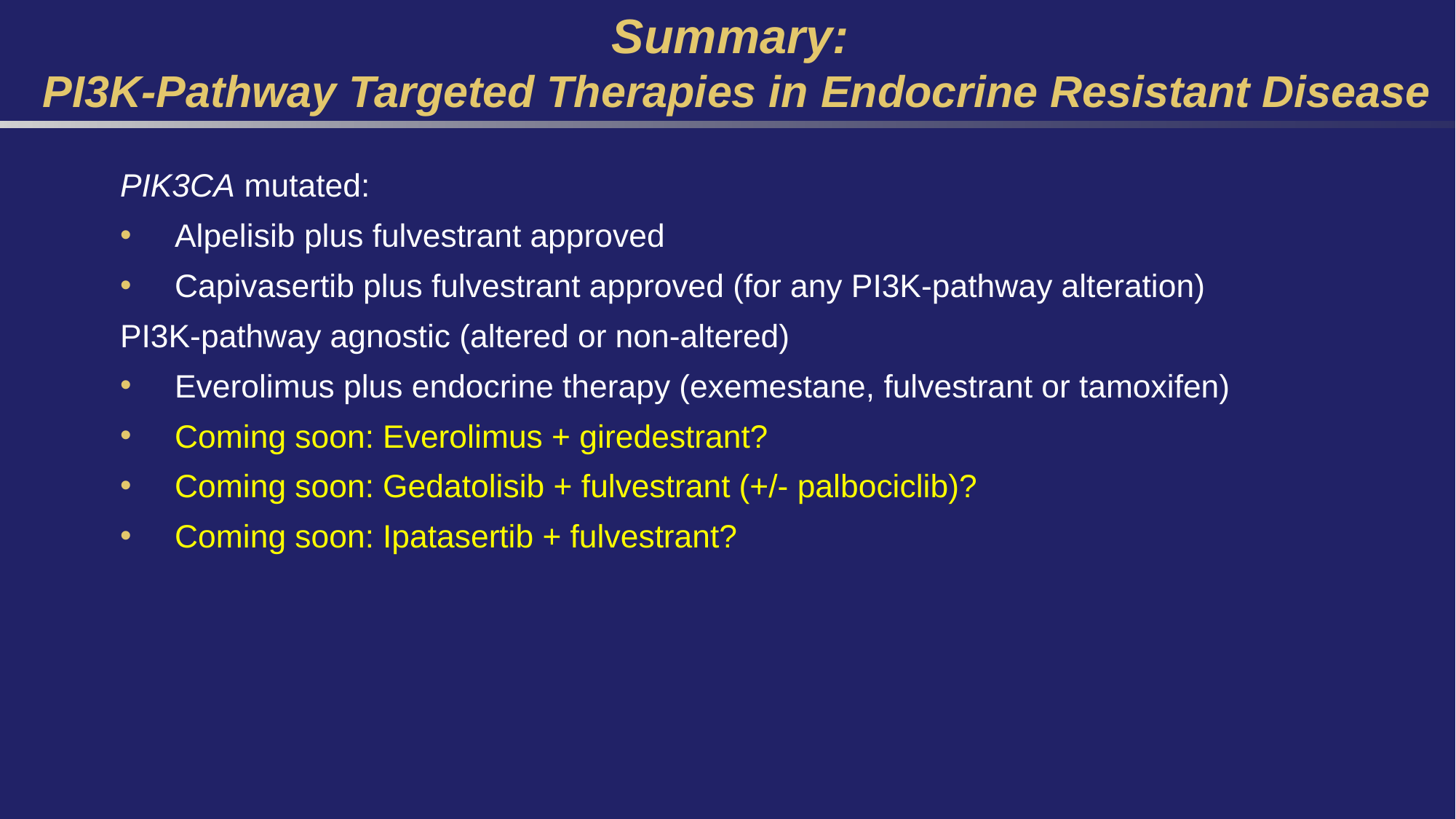

# Summary: PI3K-Pathway Targeted Therapies in Endocrine Resistant Disease
PIK3CA mutated:
Alpelisib plus fulvestrant approved
Capivasertib plus fulvestrant approved (for any PI3K-pathway alteration)
PI3K-pathway agnostic (altered or non-altered)
Everolimus plus endocrine therapy (exemestane, fulvestrant or tamoxifen)
Coming soon: Everolimus + giredestrant?
Coming soon: Gedatolisib + fulvestrant (+/- palbociclib)?
Coming soon: Ipatasertib + fulvestrant?